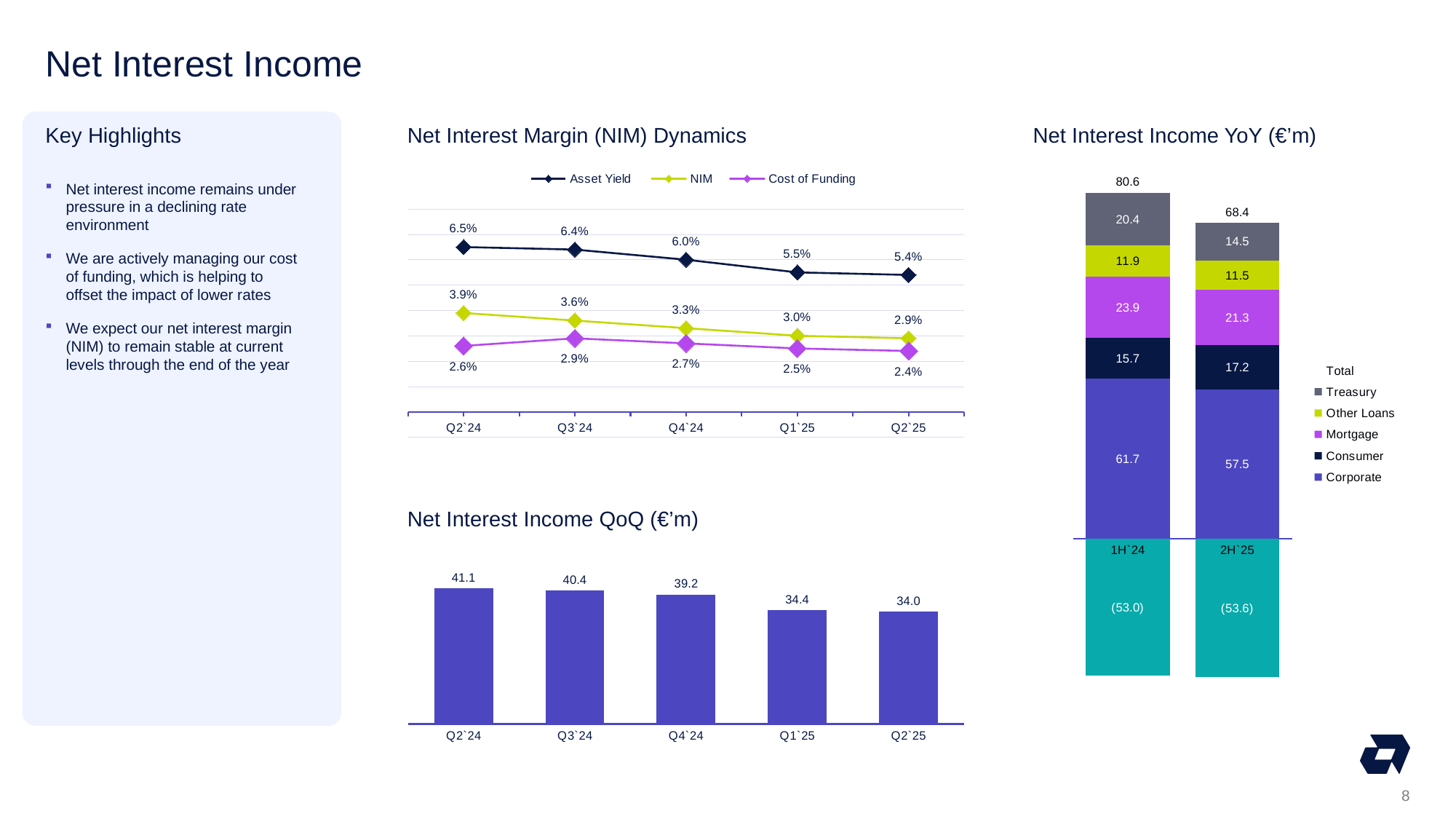

# Net Interest Income

Key Highlights
Net Interest Margin (NIM) Dynamics

### Chart

| Category | Cost of Funding | Corporate | Consumer | Mortgage | Other Loans | Treasury | Total |
|---|---|---|---|---|---|---|---|
| 1H`24 | -53.0 | 61.7 | 15.7 | 23.9 | 11.9 | 20.4 | 80.6 |
| 2H`25 | -53.6 | 57.5 | 17.2 | 21.3 | 11.5 | 14.5 | 68.4 |
Net Interest Income YoY (€’m)

### Chart

| Category | Asset Yield  | NIM | Cost of Funding |
|---|---|---|---|
| Q2`24 | 0.065 | 0.039 | 0.026 |
| Q3`24 | 0.064 | 0.036 | 0.029 |
| Q4`24 | 0.06 | 0.033 | 0.027 |
| Q1`25 | 0.055 | 0.03 | 0.025 |
| Q2`25 | 0.054 | 0.029 | 0.024 |
Net interest income remains under pressure in a declining rate environment
We are actively managing our cost of funding, which is helping to offset the impact of lower rates
We expect our net interest margin (NIM) to remain stable at current levels through the end of the year
Net Interest Income QoQ (€’m)

### Chart

| Category |  |
|---|---|
| Q2`24 | 41.1 |
| Q3`24 | 40.4 |
| Q4`24 | 39.2 |
| Q1`25 | 34.4 |
| Q2`25 | 34.0 |
8